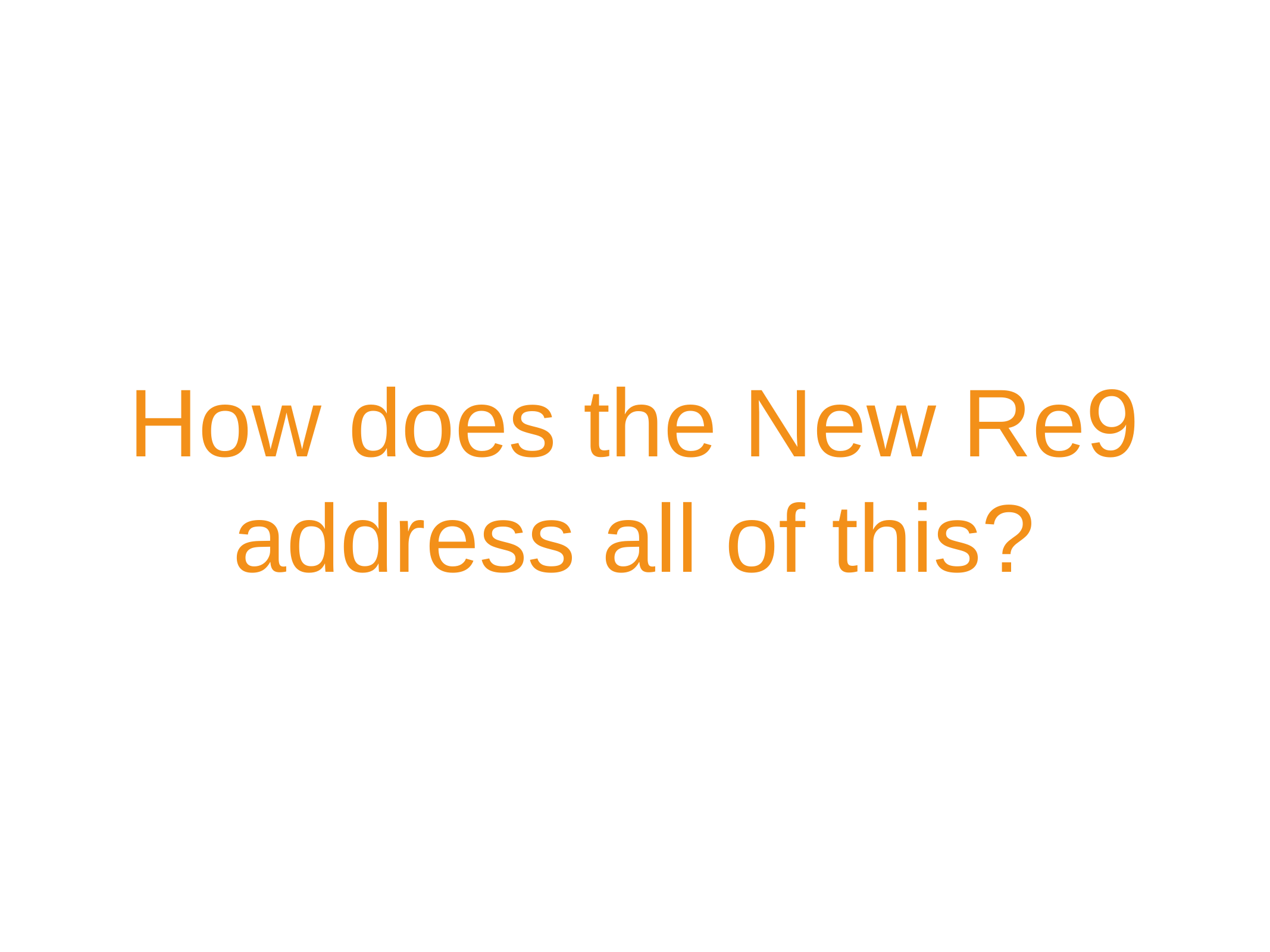

# How does the New Re9 address all of this?